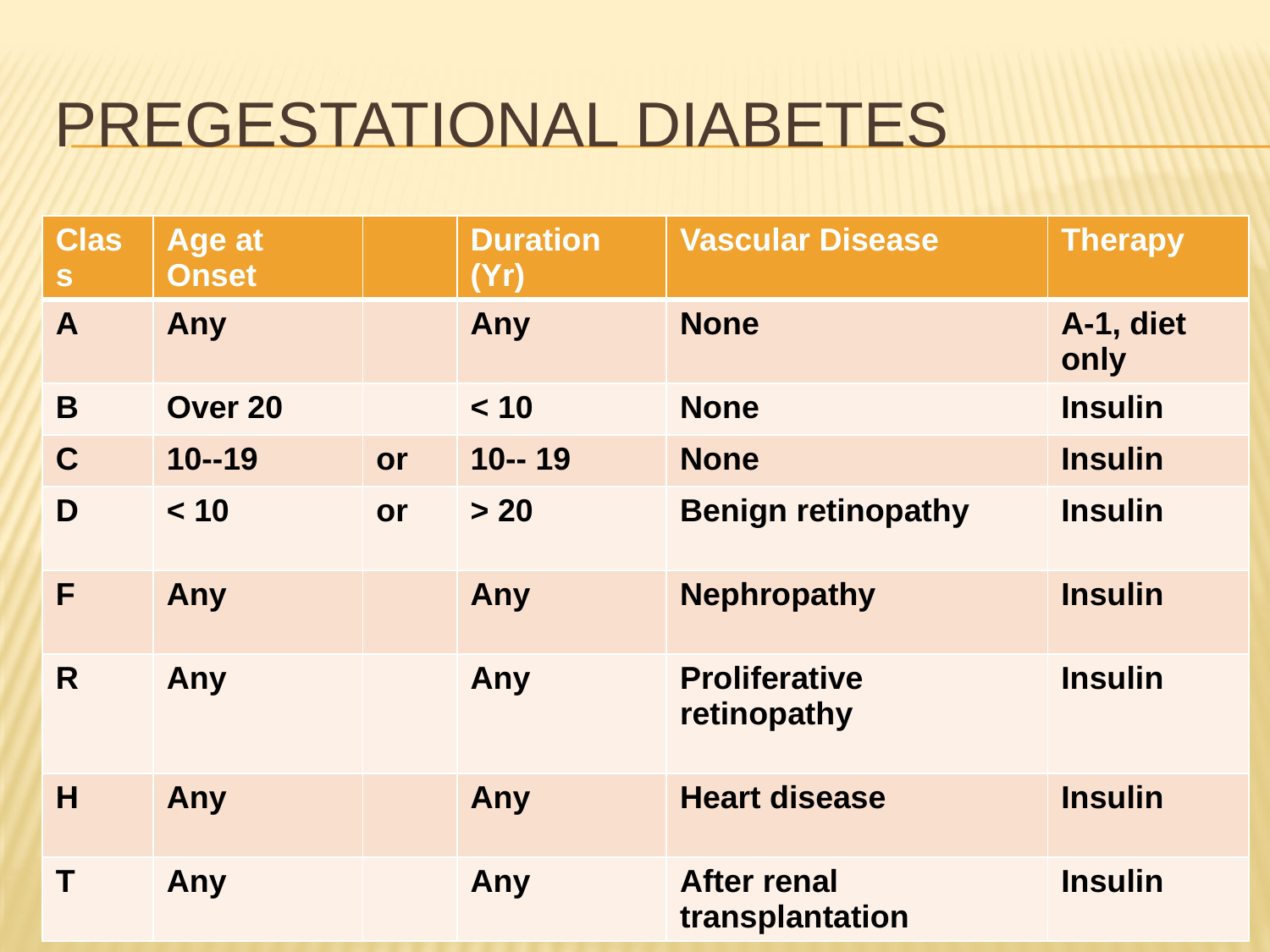

# Pregestational Diabetes
| Class | Age at Onset |  | Duration (Yr) | Vascular Disease | Therapy |
| --- | --- | --- | --- | --- | --- |
| A | Any |  | Any | None | A-1, diet only |
| B | Over 20 |  | < 10 | None | Insulin |
| C | 10--19 | or | 10-- 19 | None | Insulin |
| D | < 10 | or | > 20 | Benign retinopathy | Insulin |
| F | Any |  | Any | Nephropathy | Insulin |
| R | Any |  | Any | Proliferative retinopathy | Insulin |
| H | Any |  | Any | Heart disease | Insulin |
| T | Any |  | Any | After renal transplantation | Insulin |